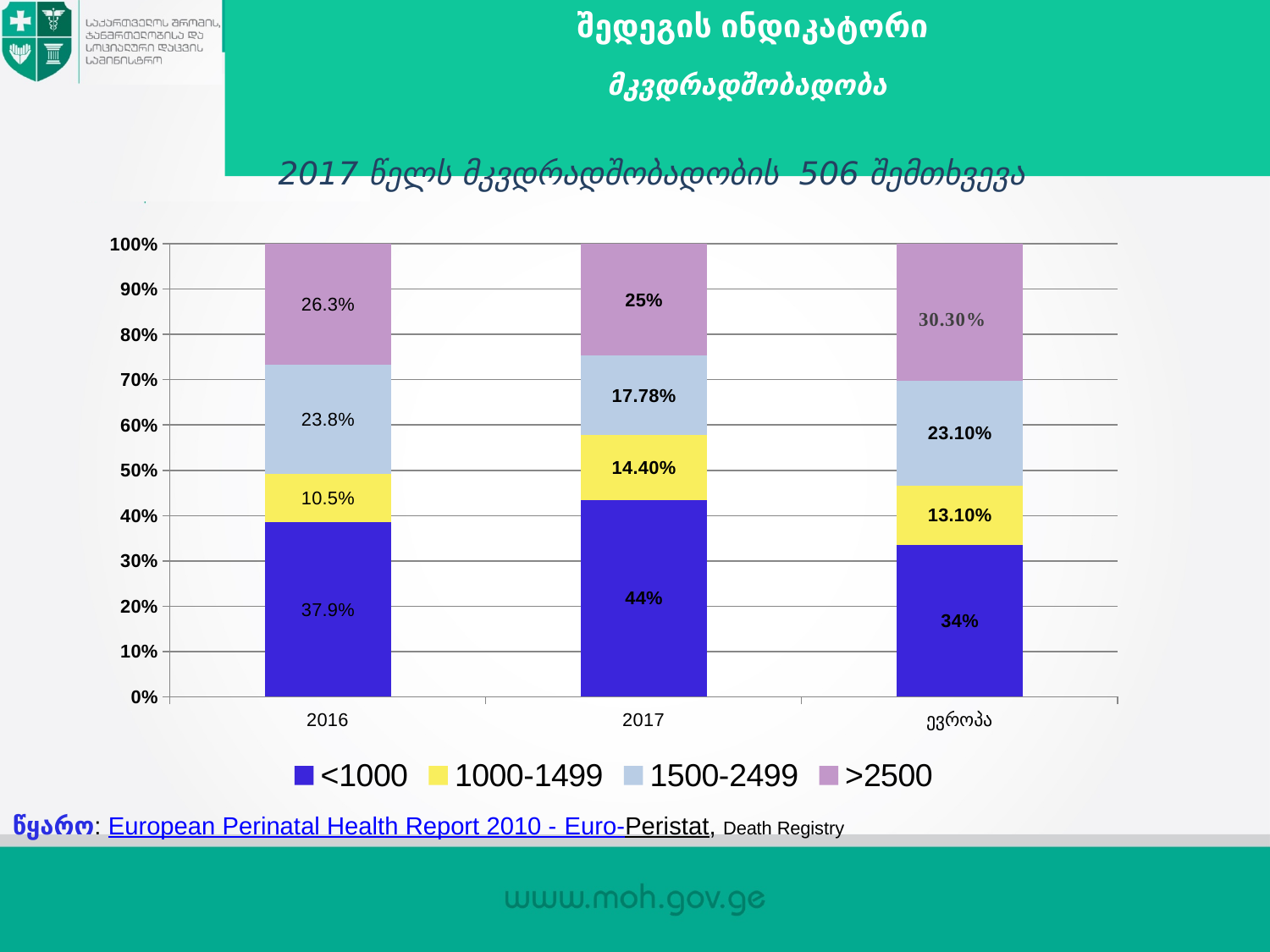

შედეგის ინდიკატორი
# მკვდრადშობადობა
2017 წელს მკვდრადშობადობის  506 შემთხვევა

### Chart

| Category | <1000 | 1000-1499 | 1500-2499 | >2500 |
|---|---|---|---|---|
| 2016 | 212.0 | 59.0 | 133.0 | 147.0 |
| 2017 | 0.44 | 0.144 | 0.1778 | 0.25 |
| ევროპა | 0.335 | 0.131 | 0.231 | 0.303 |
წყარო: European Perinatal Health Report 2010 - Euro-Peristat, Death Registry